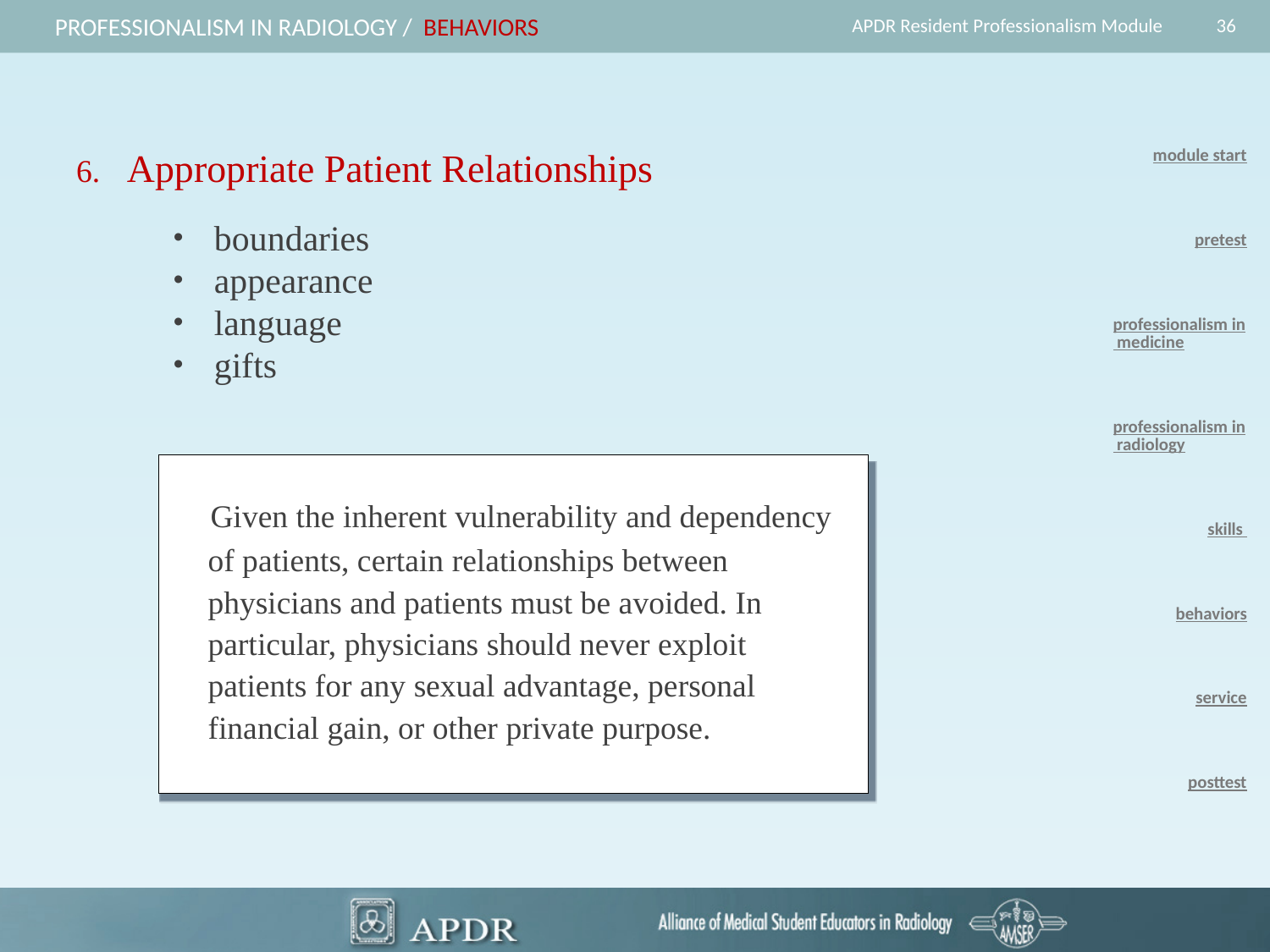

36
Professionalism in radiology /  behaviors
APDR Resident Professionalism Module
6.   Appropriate Patient Relationships
module start

pretest

professionalism in medicine

professionalism in radiology

skills

behaviors

service

posttest

boundaries
appearance
language
gifts
 Given the inherent vulnerability and dependency of patients, certain relationships between physicians and patients must be avoided. In particular, physicians should never exploit patients for any sexual advantage, personal financial gain, or other private purpose.